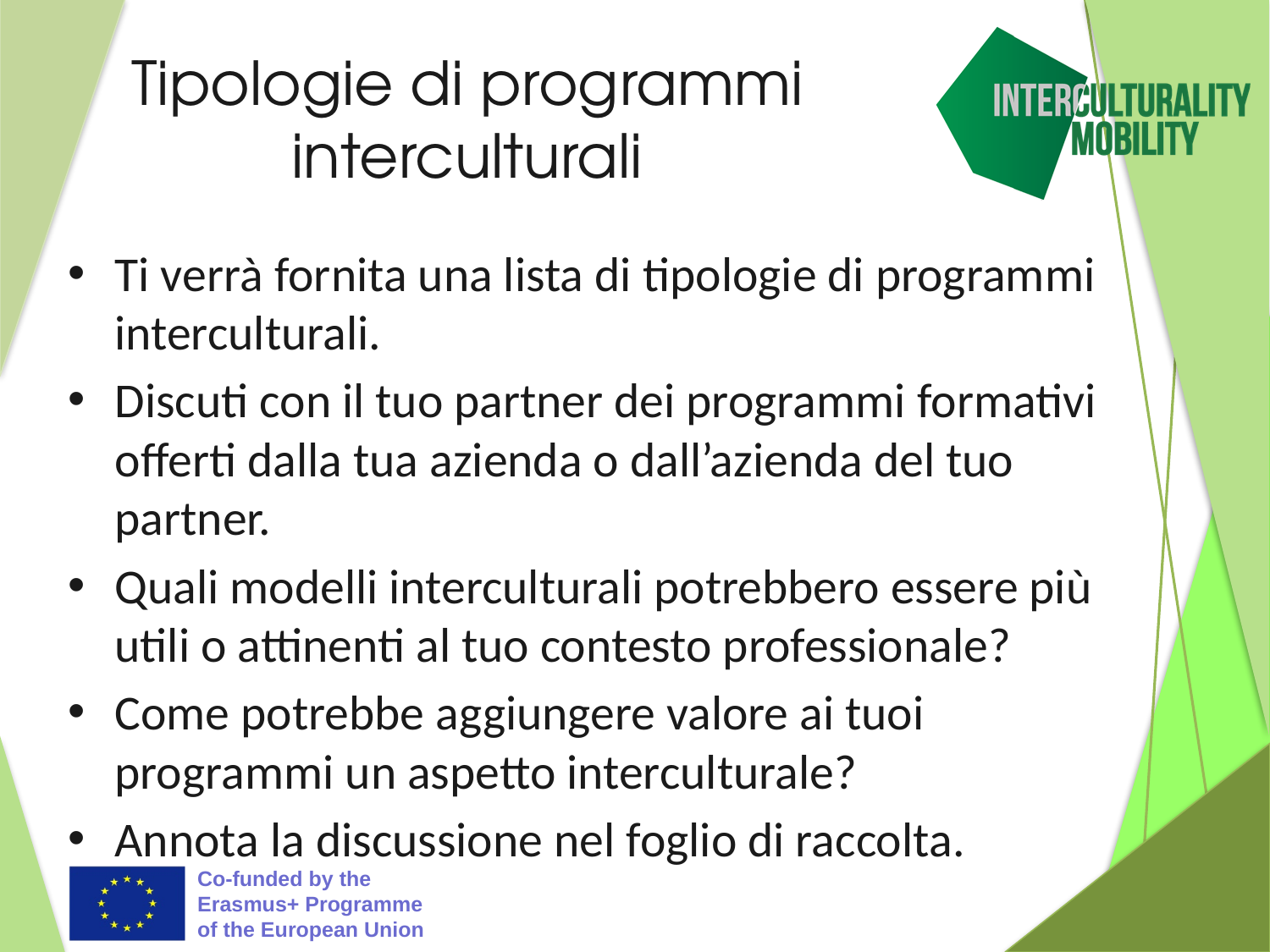

# Tipologie di programmi interculturali
Ti verrà fornita una lista di tipologie di programmi interculturali.
Discuti con il tuo partner dei programmi formativi offerti dalla tua azienda o dall’azienda del tuo partner.
Quali modelli interculturali potrebbero essere più utili o attinenti al tuo contesto professionale?
Come potrebbe aggiungere valore ai tuoi programmi un aspetto interculturale?
Annota la discussione nel foglio di raccolta.